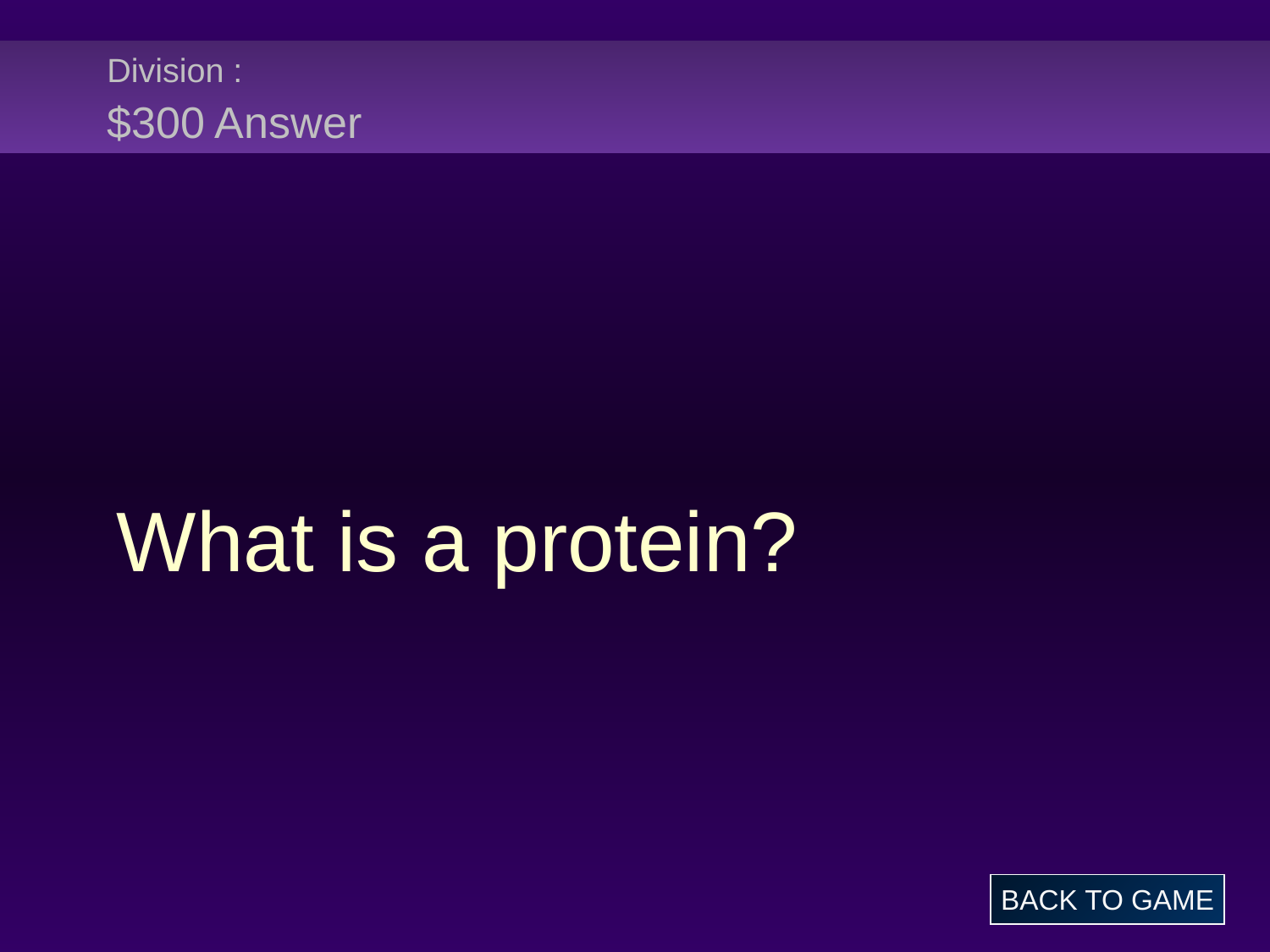

# Division : $300 Answer
What is a protein?
BACK TO GAME